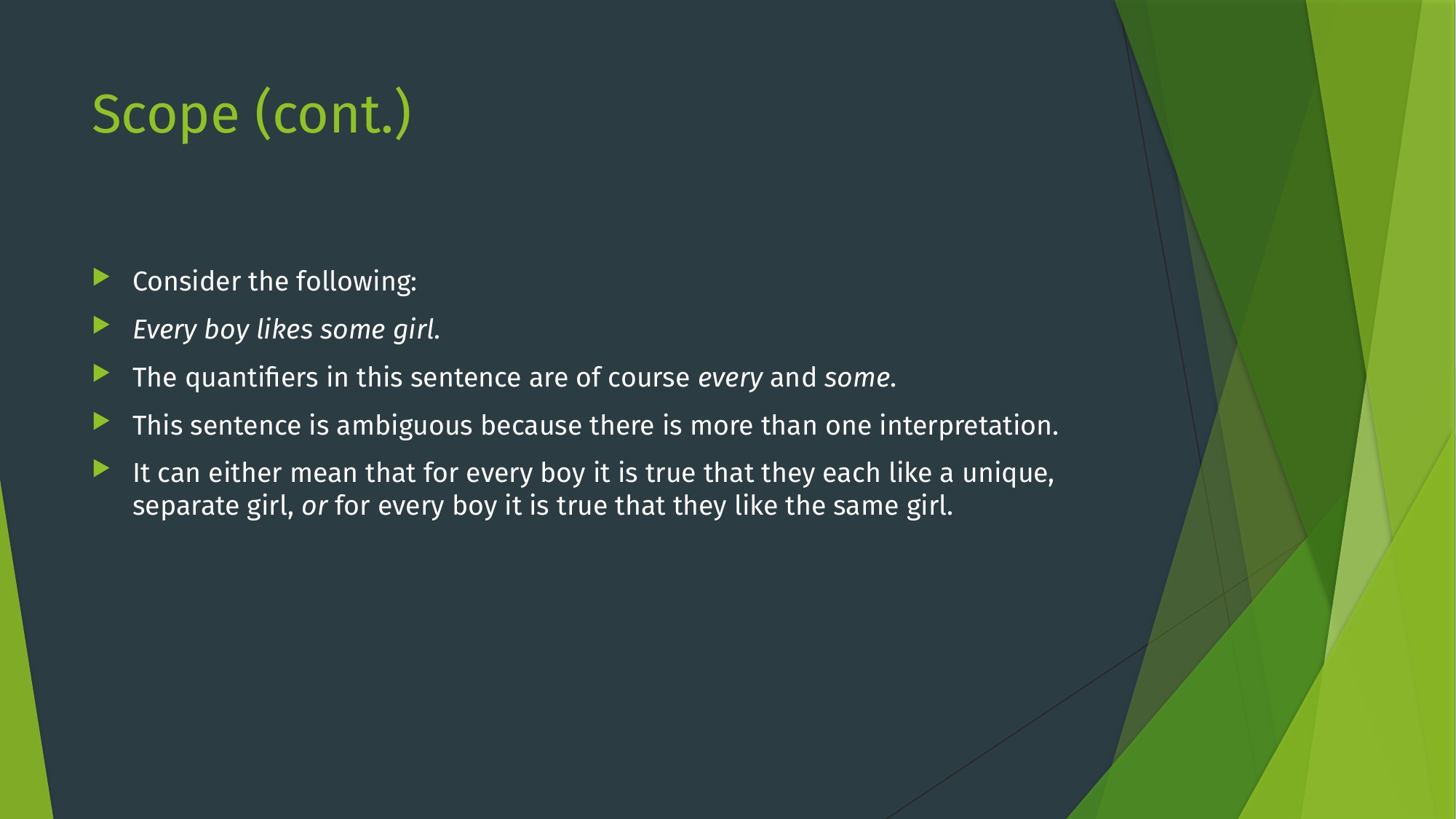

# Scope (cont.)
Consider the following:
Every boy likes some girl.
The quantifiers in this sentence are of course every and some.
This sentence is ambiguous because there is more than one interpretation.
It can either mean that for every boy it is true that they each like a unique, separate girl, or for every boy it is true that they like the same girl.